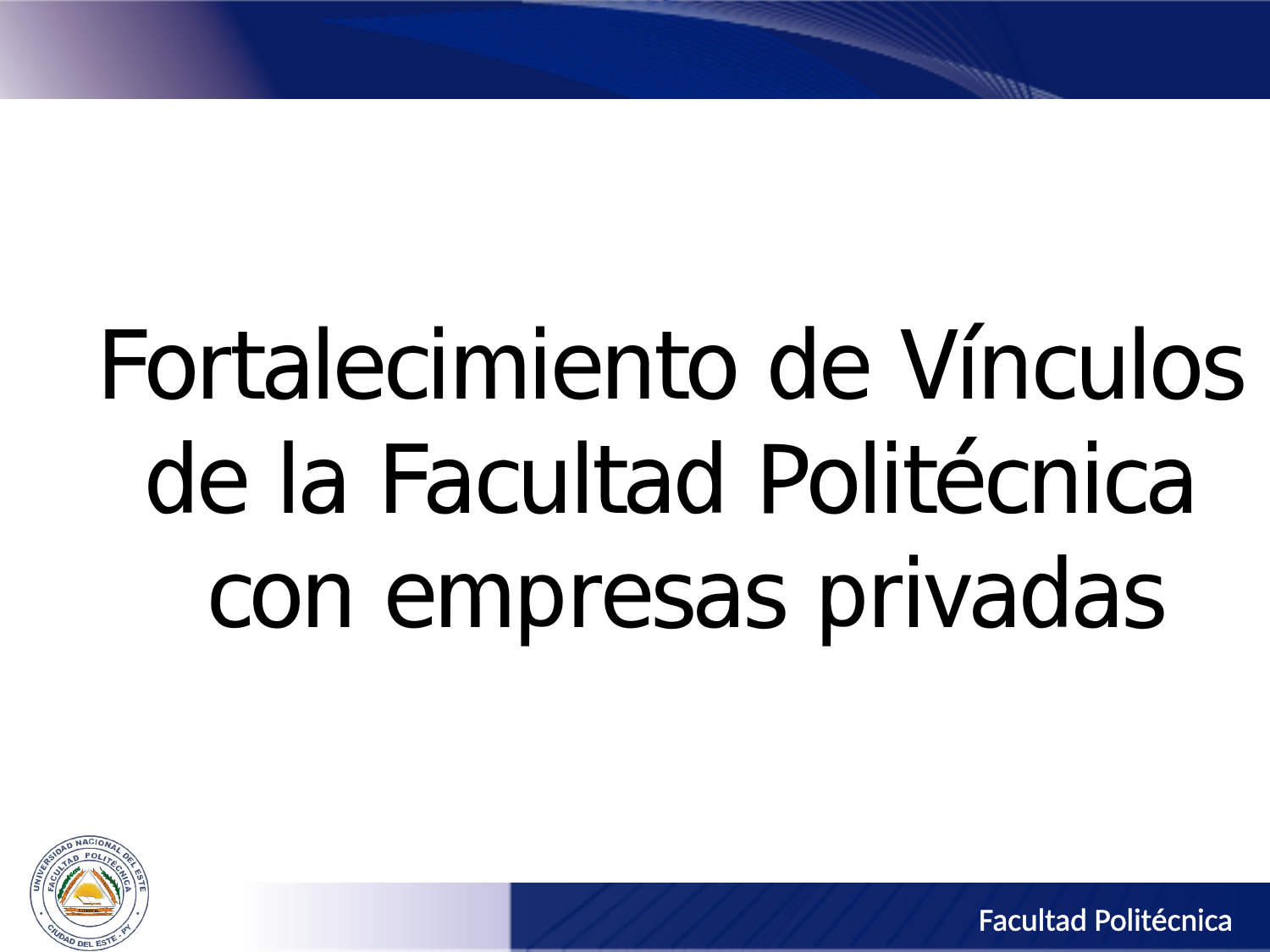

Fortalecimiento de Vínculos
de la Facultad Politécnica
con empresas privadas